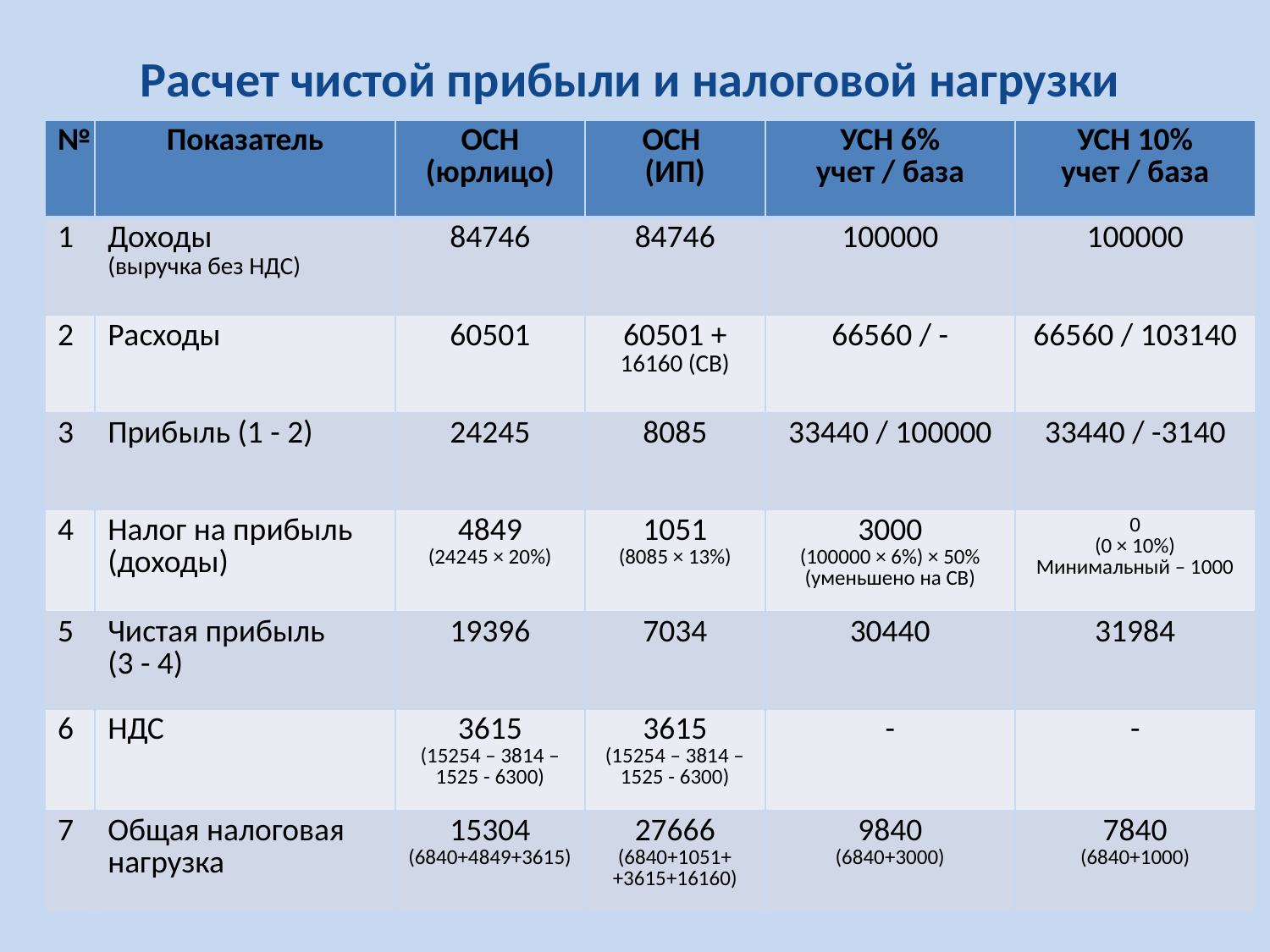

# Расчет чистой прибыли и налоговой нагрузки
| № | Показатель | ОСН (юрлицо) | ОСН (ИП) | УСН 6% учет / база | УСН 10% учет / база |
| --- | --- | --- | --- | --- | --- |
| 1 | Доходы (выручка без НДС) | 84746 | 84746 | 100000 | 100000 |
| 2 | Расходы | 60501 | 60501 + 16160 (СВ) | 66560 / - | 66560 / 103140 |
| 3 | Прибыль (1 - 2) | 24245 | 8085 | 33440 / 100000 | 33440 / -3140 |
| 4 | Налог на прибыль (доходы) | 4849 (24245 × 20%) | 1051 (8085 × 13%) | 3000 (100000 × 6%) × 50% (уменьшено на СВ) | 0 (0 × 10%) Минимальный – 1000 |
| 5 | Чистая прибыль (3 - 4) | 19396 | 7034 | 30440 | 31984 |
| 6 | НДС | 3615 (15254 – 3814 – 1525 - 6300) | 3615 (15254 – 3814 – 1525 - 6300) | - | - |
| 7 | Общая налоговая нагрузка | 15304 (6840+4849+3615) | 27666 (6840+1051+ +3615+16160) | 9840 (6840+3000) | 7840 (6840+1000) |